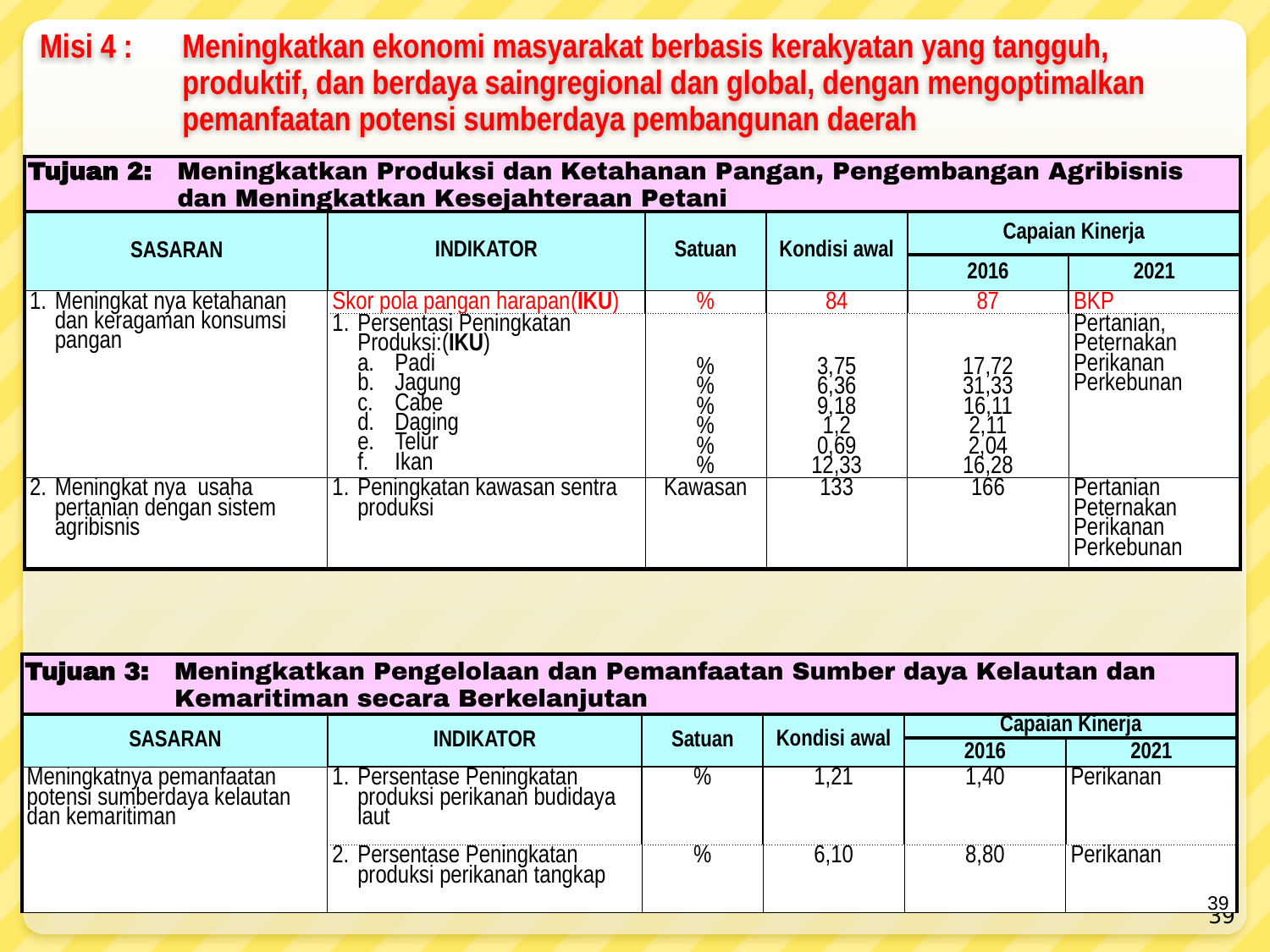

Misi 4 : 	Meningkatkan ekonomi masyarakat berbasis kerakyatan yang tangguh, produktif, dan berdaya saingregional dan global, dengan mengoptimalkan pemanfaatan potensi sumberdaya pembangunan daerah
| Tujuan 2: Meningkatkan Produksi dan Ketahanan Pangan, Pengembangan Agribisnis dan Meningkatkan Kesejahteraan Petani |  |  |  |  |  |
| --- | --- | --- | --- | --- | --- |
| SASARAN | INDIKATOR | Satuan | Kondisi awal | Capaian Kinerja |  |
|  |  |  |  | 2016 | 2021 |
| 1. Meningkat nya ketahanan dan keragaman konsumsi pangan | Skor pola pangan harapan(IKU) | % | 84 | 87 | BKP |
|  | Persentasi Peningkatan Produksi:(IKU) Padi Jagung Cabe Daging Telur Ikan | % % % % % % | 3,75 6,36 9,18 1,2 0,69 12,33 | 17,72 31,33 16,11 2,11 2,04 16,28 | Pertanian, Peternakan Perikanan Perkebunan |
| 2. Meningkat nya usaha pertanian dengan sistem agribisnis | Peningkatan kawasan sentra produksi | Kawasan | 133 | 166 | Pertanian Peternakan Perikanan Perkebunan |
| Tujuan 3: Meningkatkan Pengelolaan dan Pemanfaatan Sumber daya Kelautan dan Kemaritiman secara Berkelanjutan |  |  |  |  |  |
| --- | --- | --- | --- | --- | --- |
| SASARAN | INDIKATOR | Satuan | Kondisi awal | Capaian Kinerja |  |
|  |  |  |  | 2016 | 2021 |
| Meningkatnya pemanfaatan potensi sumberdaya kelautan dan kemaritiman | Persentase Peningkatan produksi perikanan budidaya laut | % | 1,21 | 1,40 | Perikanan |
|  | 2. Persentase Peningkatan produksi perikanan tangkap | % | 6,10 | 8,80 | Perikanan |
39
39